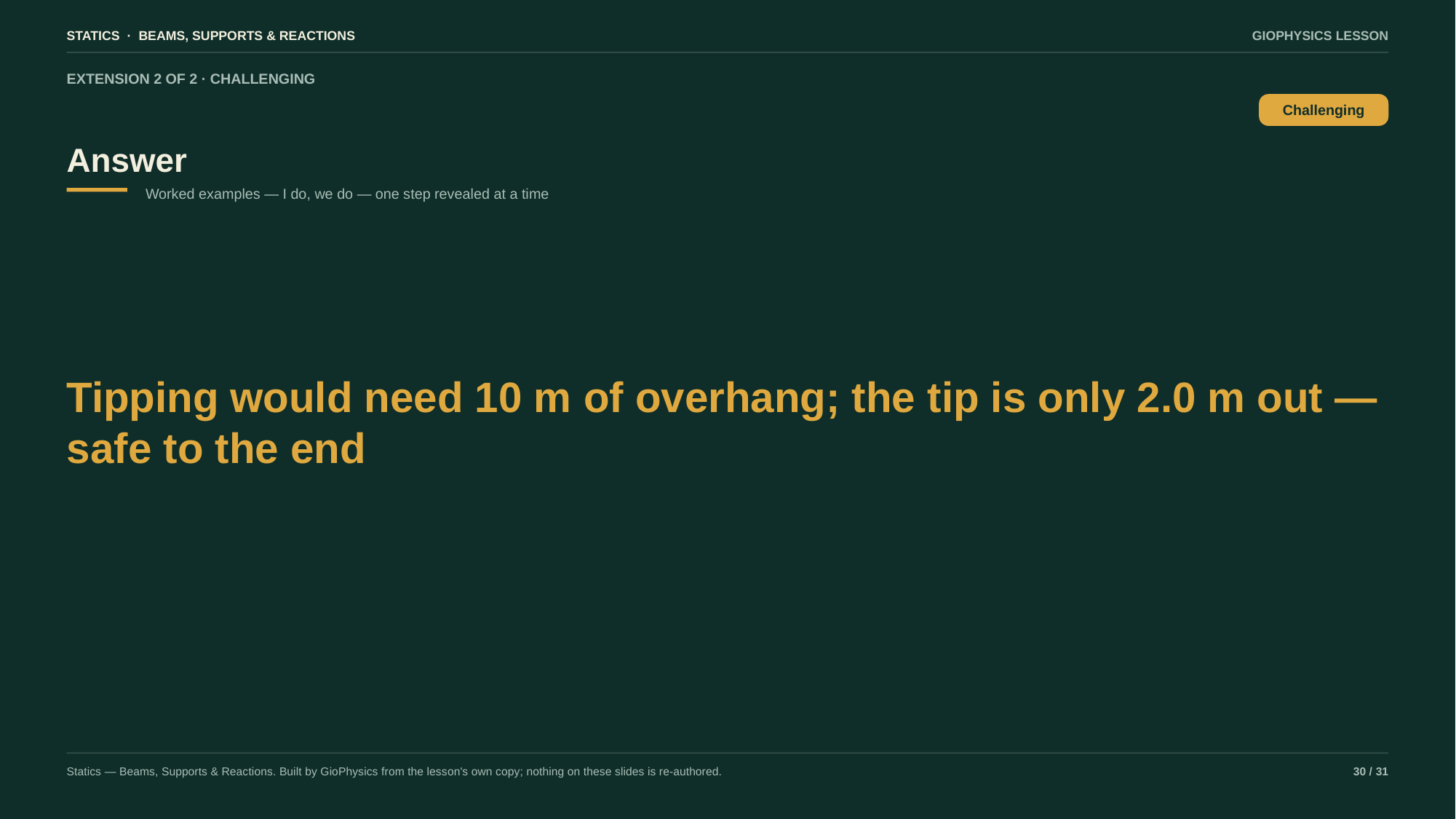

STATICS  ·  BEAMS, SUPPORTS & REACTIONS
GIOPHYSICS LESSON

EXTENSION 2 OF 2 · CHALLENGING
Answer

Challenging
Worked examples — I do, we do — one step revealed at a time

Tipping would need 10 m of overhang; the tip is only 2.0 m out — safe to the end

Statics — Beams, Supports & Reactions. Built by GioPhysics from the lesson's own copy; nothing on these slides is re-authored.
30 / 31